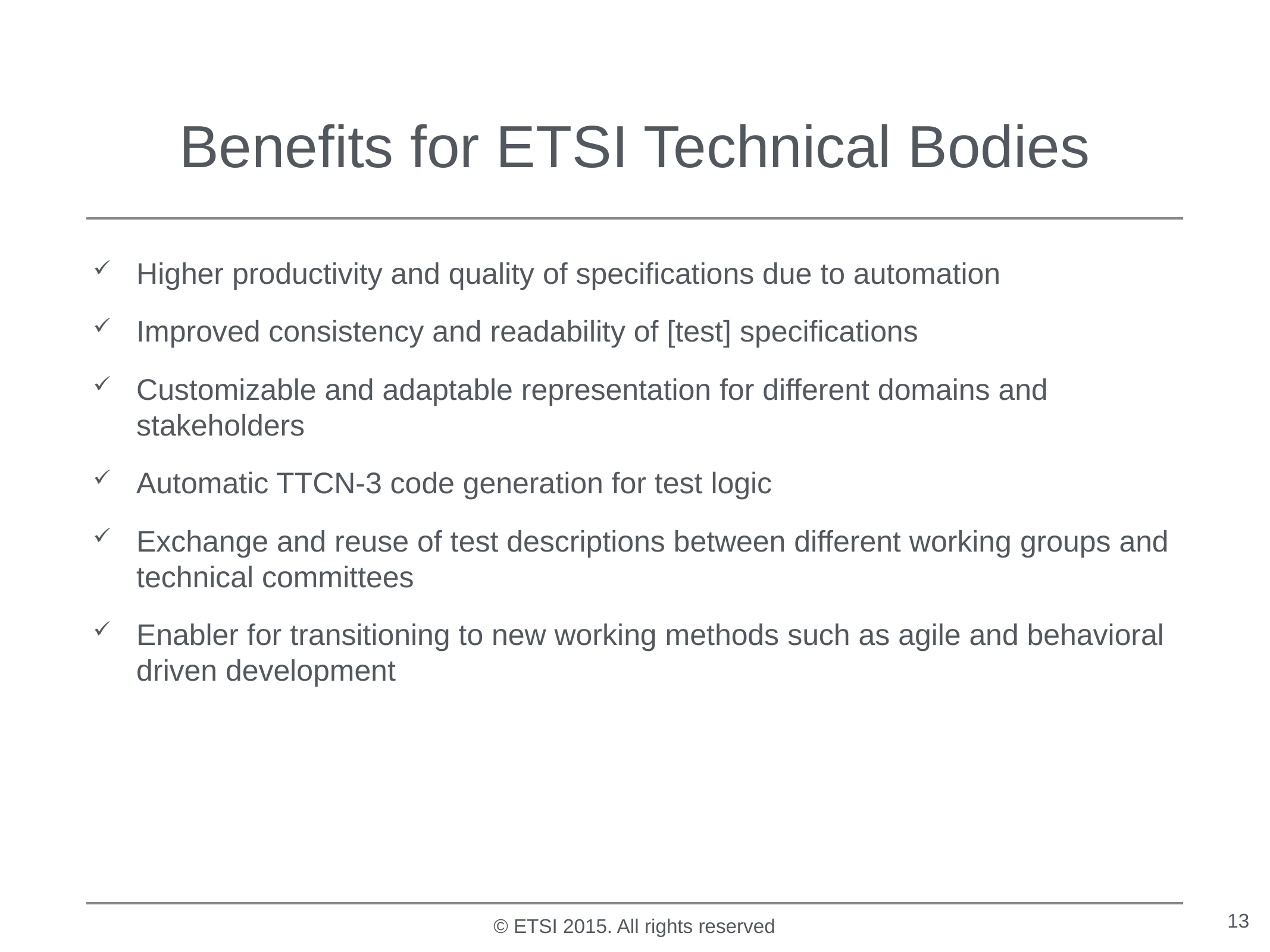

# Benefits for ETSI Technical Bodies
Higher productivity and quality of specifications due to automation
Improved consistency and readability of [test] specifications
Customizable and adaptable representation for different domains and stakeholders
Automatic TTCN-3 code generation for test logic
Exchange and reuse of test descriptions between different working groups and technical committees
Enabler for transitioning to new working methods such as agile and behavioral driven development
13